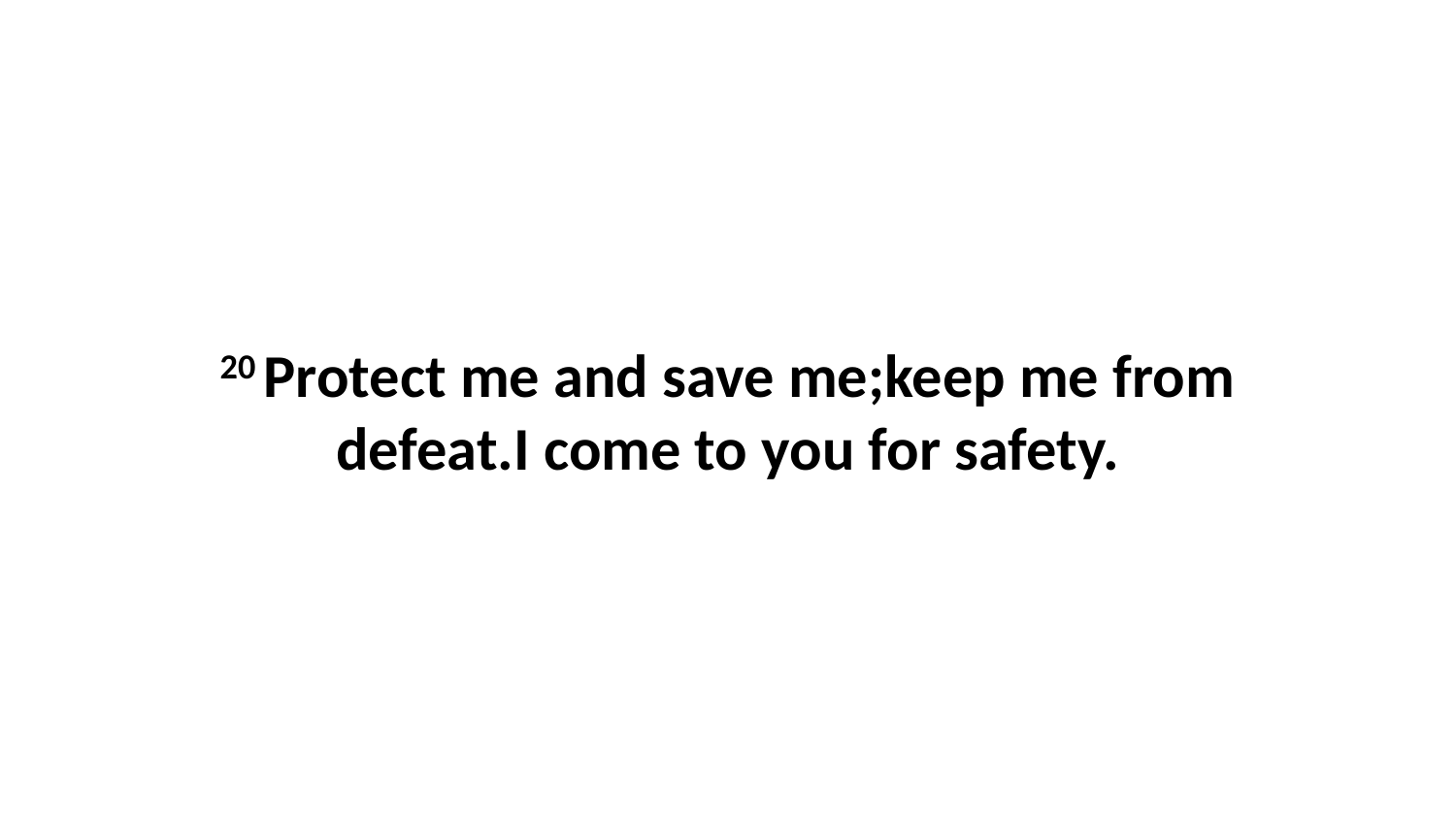

20 Protect me and save me;keep me from defeat.I come to you for safety.